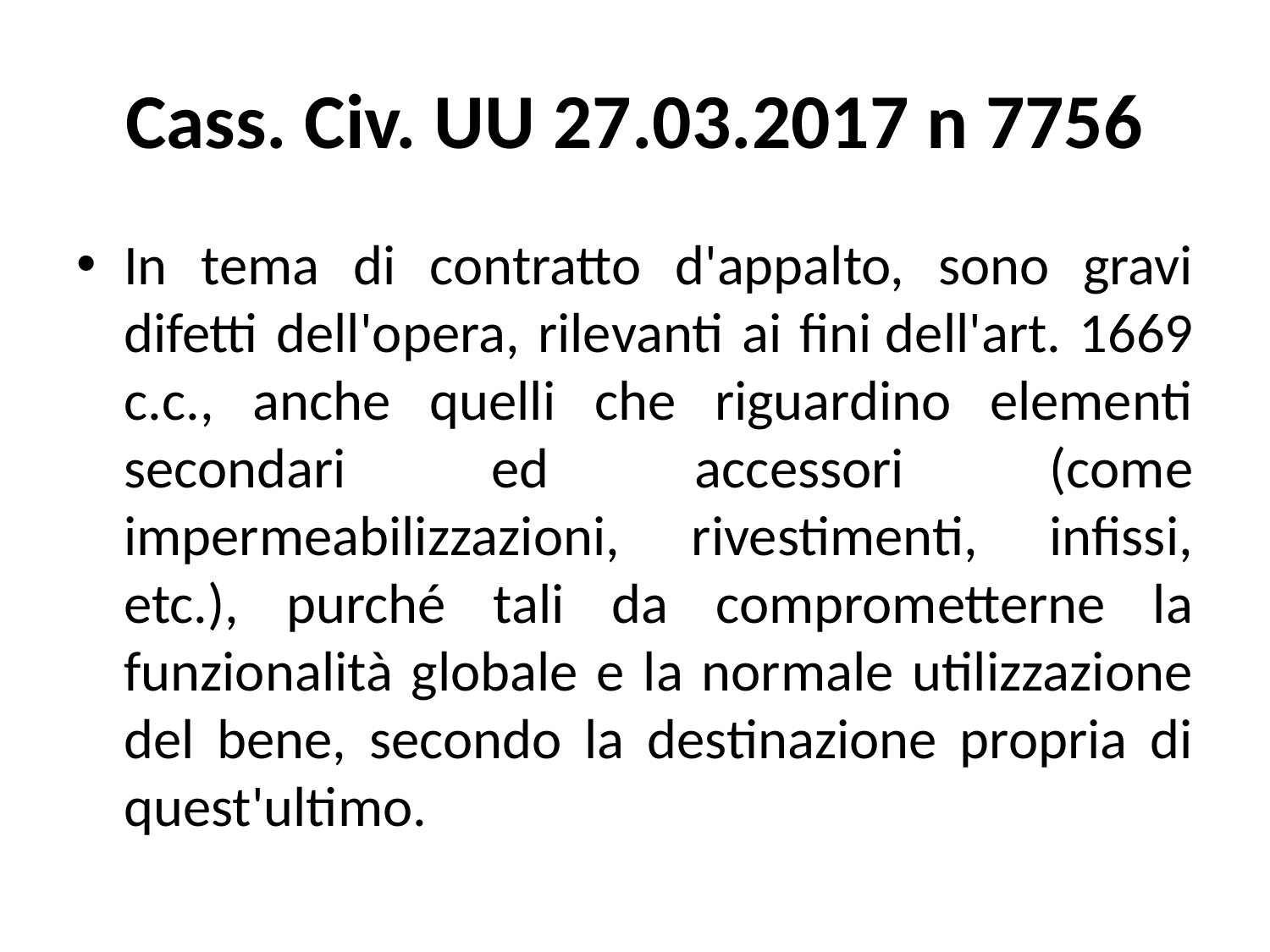

# Cass. Civ. UU 27.03.2017 n 7756
In tema di contratto d'appalto, sono gravi difetti dell'opera, rilevanti ai fini dell'art. 1669 c.c., anche quelli che riguardino elementi secondari ed accessori (come impermeabilizzazioni, rivestimenti, infissi, etc.), purché tali da comprometterne la funzionalità globale e la normale utilizzazione del bene, secondo la destinazione propria di quest'ultimo.